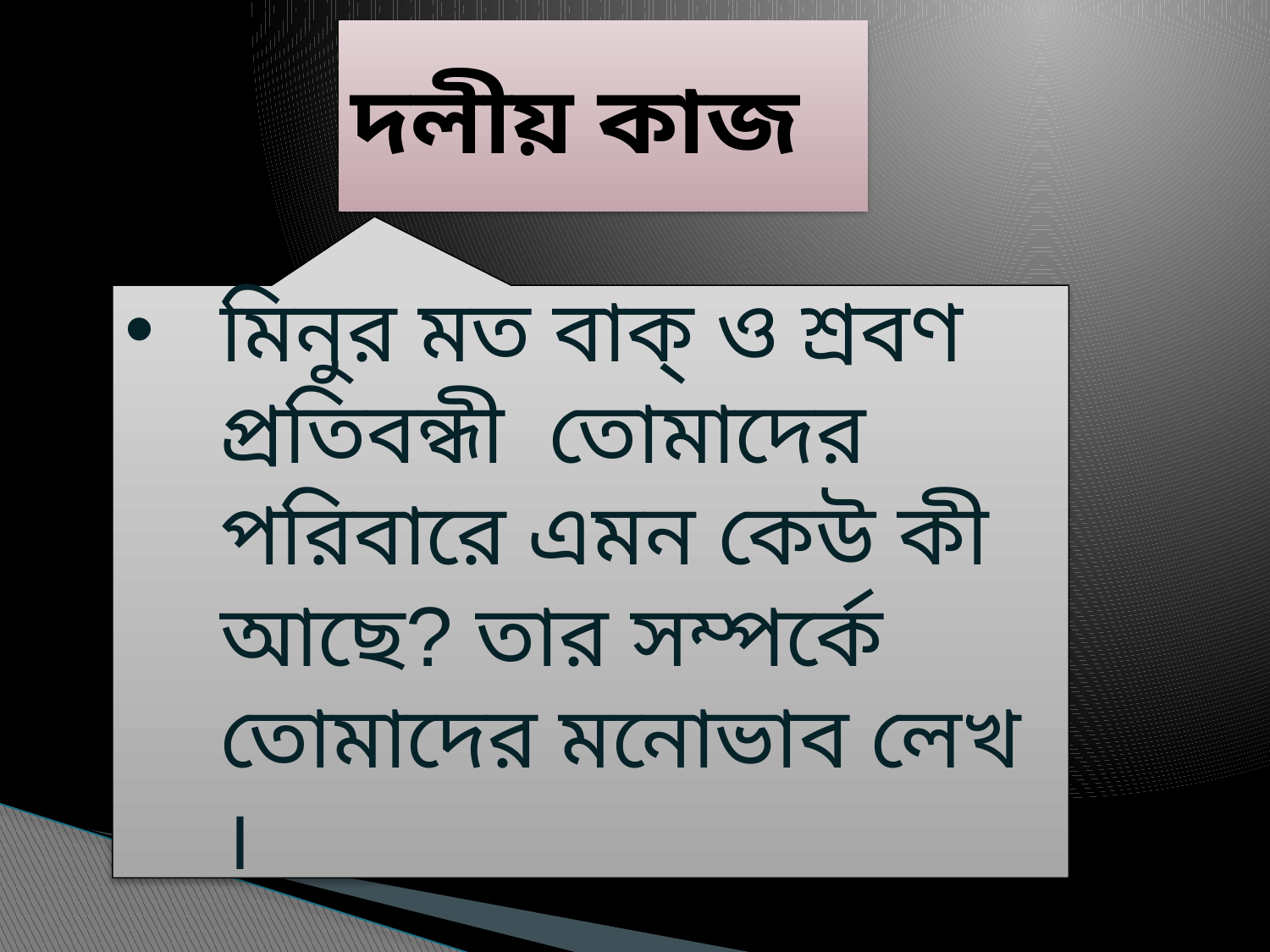

# দলীয় কাজ
মিনুর মত বাক্‌ ও শ্রবণ প্রতিবন্ধী  তোমাদের পরিবারে এমন কেউ কী আছে? তার সম্পর্কে তোমাদের মনোভাব লেখ ।